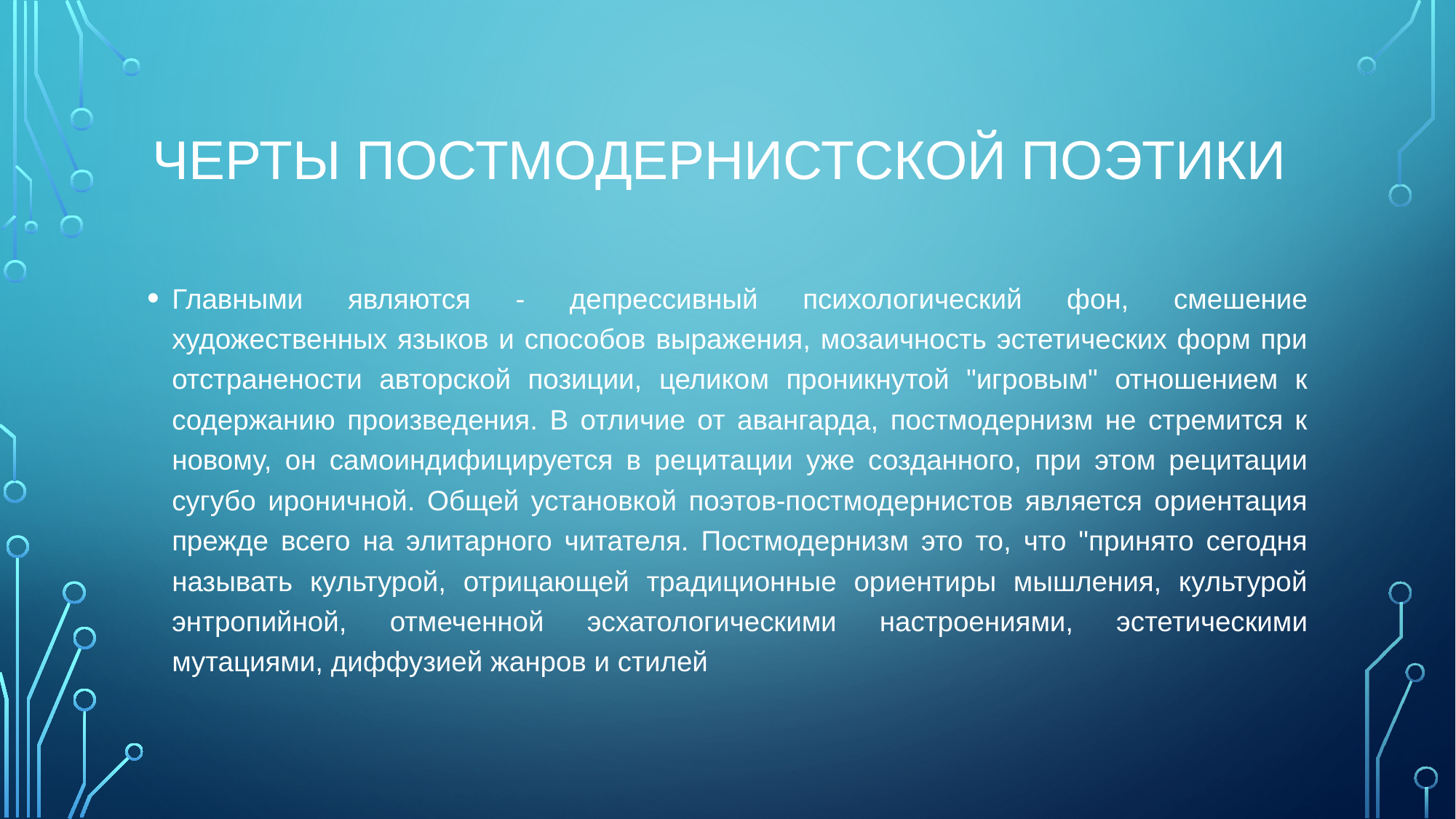

# черты постмодернистской поэтики
Главными являются - депрессивный психологический фон, смешение художественных языков и способов выражения, мозаичность эстетических форм при отстранености авторской позиции, целиком проникнутой "игровым" отношением к содержанию произведения. В отличие от авангарда, постмодернизм не стремится к новому, он самоиндифицируется в рецитации уже созданного, при этом рецитации сугубо ироничной. Общей установкой поэтов-постмодернистов является ориентация прежде всего на элитарного читателя. Постмодернизм это то, что "принято сегодня называть культурой, отрицающей традиционные ориентиры мышления, культурой энтропийной, отмеченной эсхатологическими настроениями, эстетическими мутациями, диффузией жанров и стилей